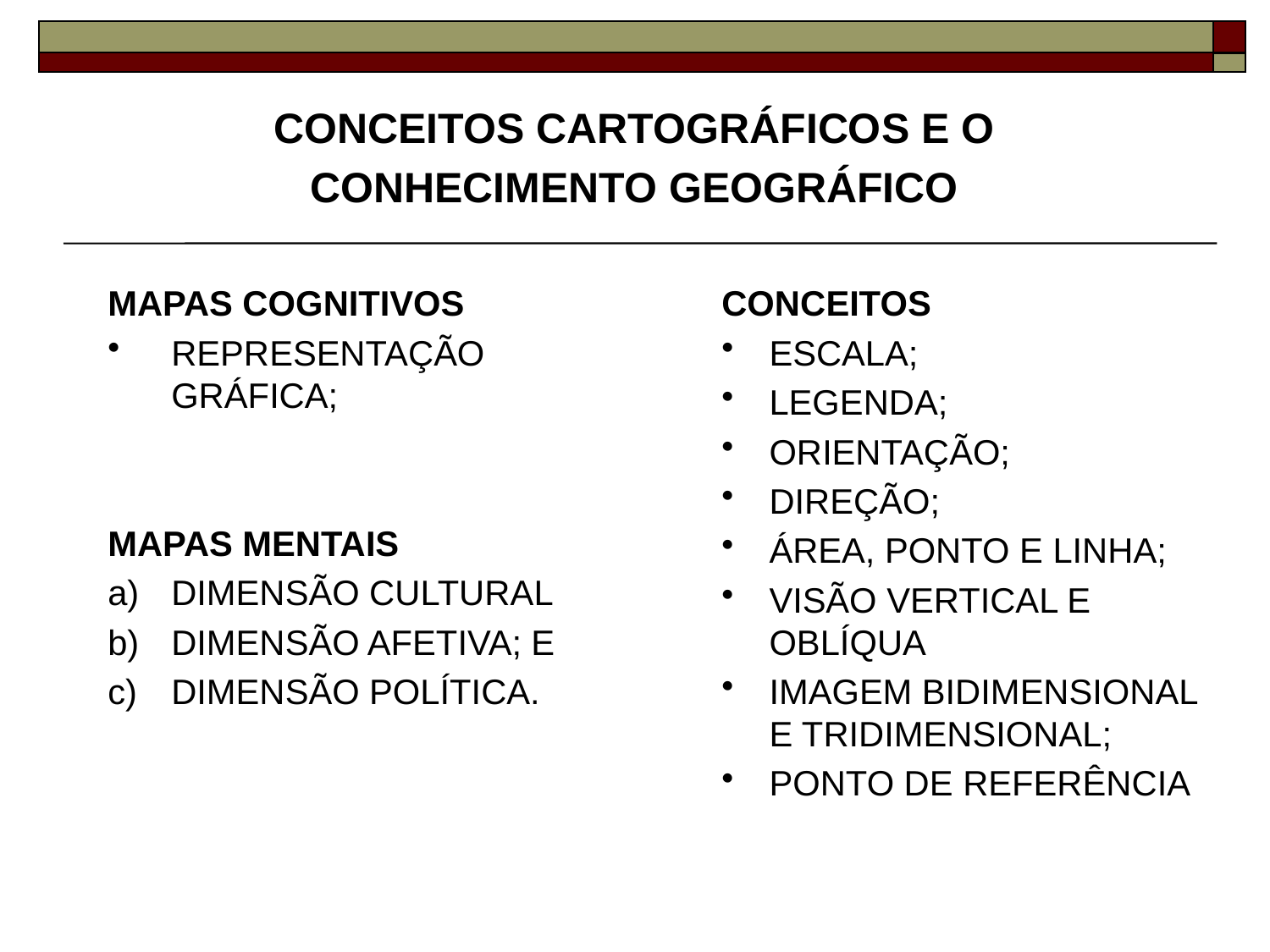

CONCEITOS CARTOGRÁFICOS E O
CONHECIMENTO GEOGRÁFICO
MAPAS COGNITIVOS
REPRESENTAÇÃO GRÁFICA;

MAPAS MENTAIS
DIMENSÃO CULTURAL
DIMENSÃO AFETIVA; E
DIMENSÃO POLÍTICA.
CONCEITOS
ESCALA;
LEGENDA;
ORIENTAÇÃO;
DIREÇÃO;
ÁREA, PONTO E LINHA;
VISÃO VERTICAL E OBLÍQUA
IMAGEM BIDIMENSIONAL E TRIDIMENSIONAL;
PONTO DE REFERÊNCIA